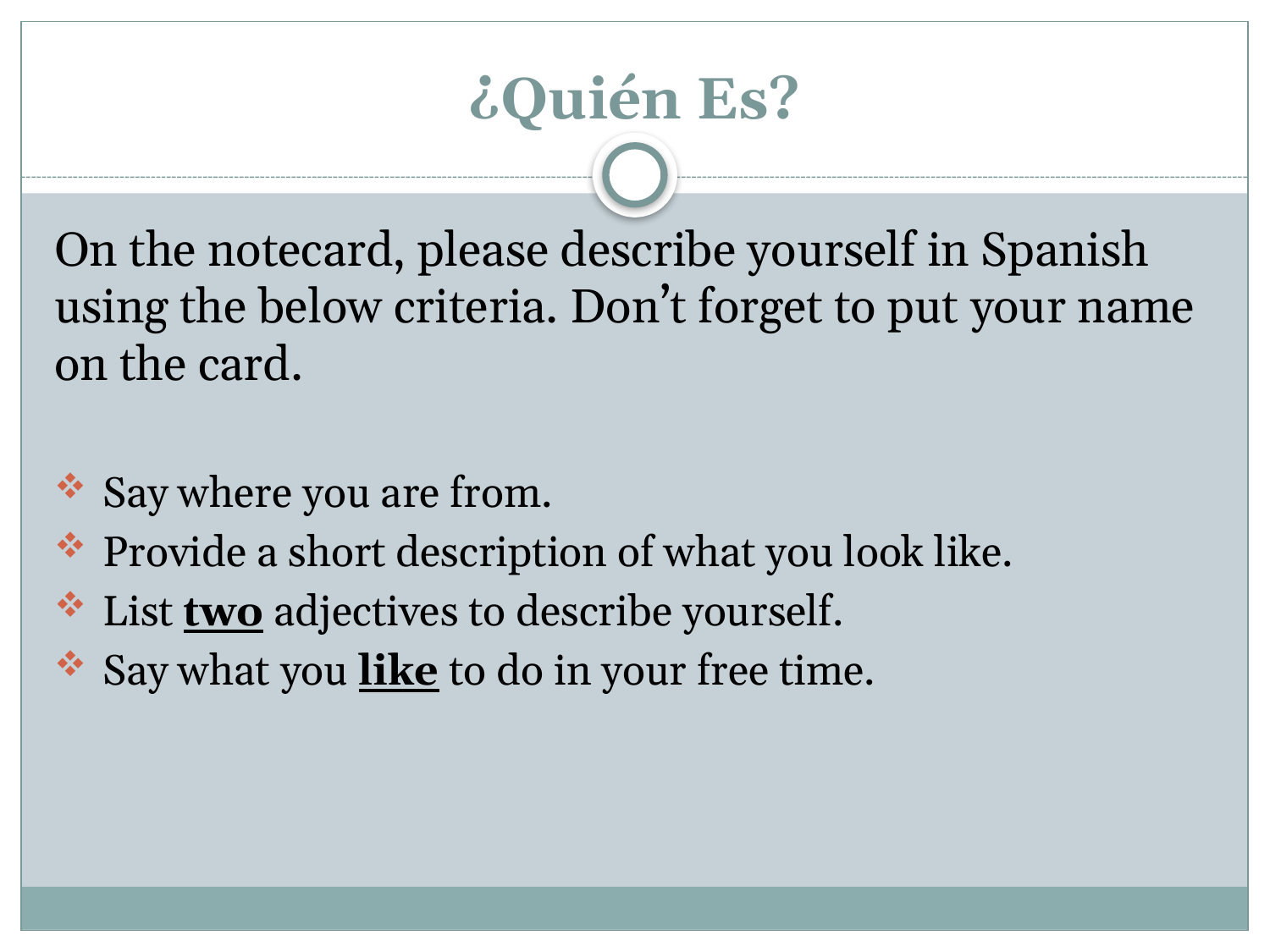

# ¿Quién Es?
On the notecard, please describe yourself in Spanish using the below criteria. Don’t forget to put your name on the card.

 Say where you are from.
 Provide a short description of what you look like.
 List two adjectives to describe yourself.
 Say what you like to do in your free time.